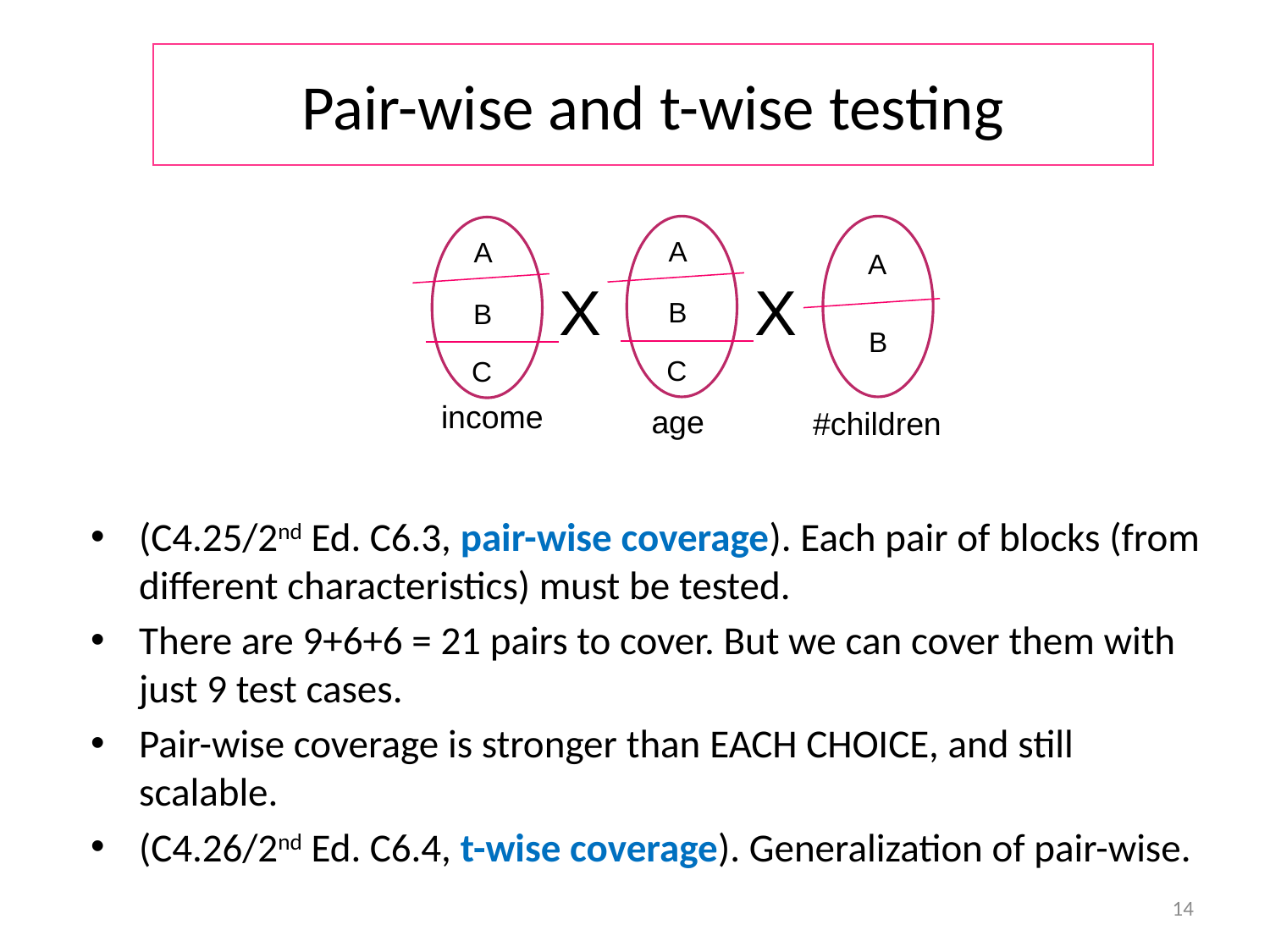

# Pair-wise and t-wise testing

A
A
A
X
X
B
B
B
C
C
income
age
#children
(C4.25/2nd Ed. C6.3, pair-wise coverage). Each pair of blocks (from different characteristics) must be tested.
There are 9+6+6 = 21 pairs to cover. But we can cover them with just 9 test cases.
Pair-wise coverage is stronger than EACH CHOICE, and still scalable.
(C4.26/2nd Ed. C6.4, t-wise coverage). Generalization of pair-wise.
14